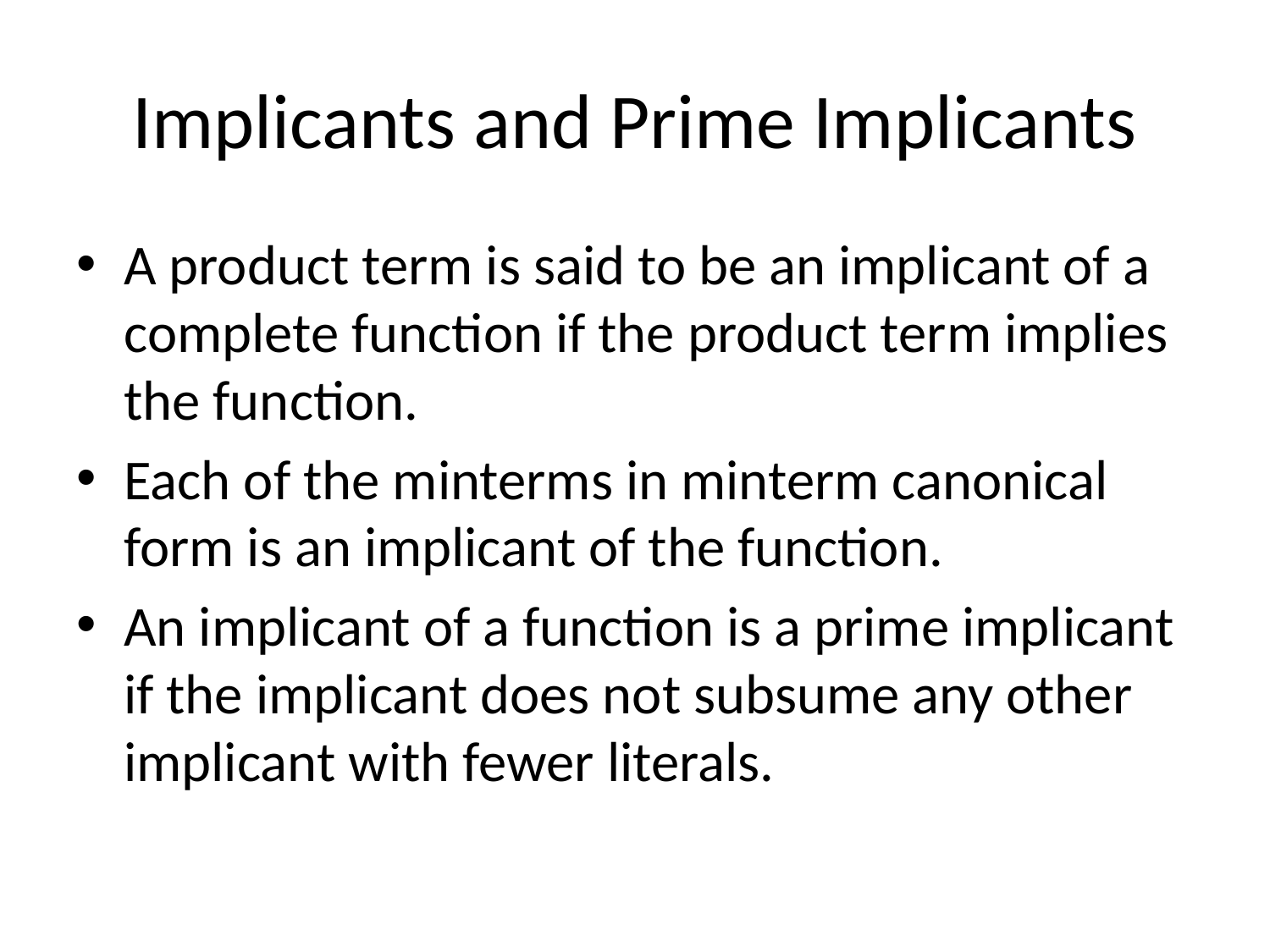

# Implicants and Prime Implicants
A product term is said to be an implicant of a complete function if the product term implies the function.
Each of the minterms in minterm canonical form is an implicant of the function.
An implicant of a function is a prime implicant if the implicant does not subsume any other implicant with fewer literals.